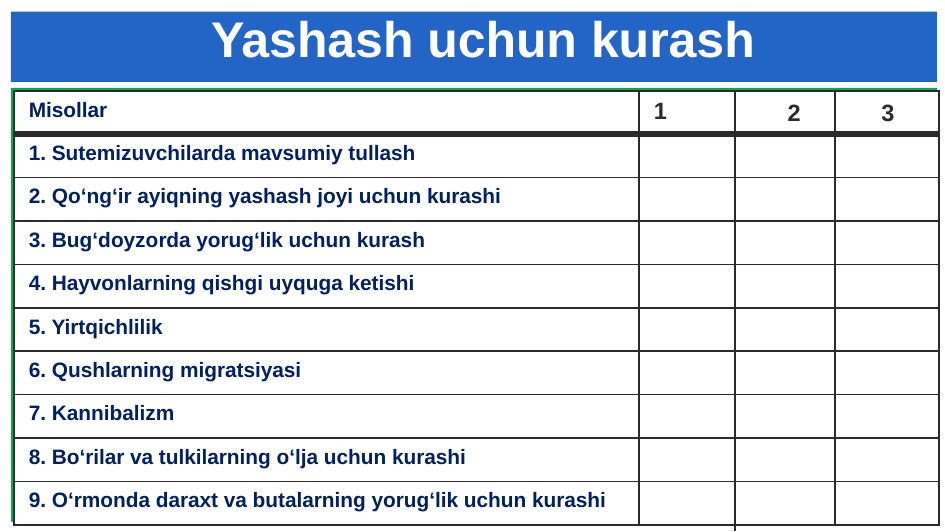

Yashash uchun kurash
| Misollar | 1 |
| --- | --- |
| 1. Sutemizuvchilarda mavsumiy tullash |  |
| 2. Qo‘ng‘ir ayiqning yashash joyi uchun kurashi |  |
| 3. Bug‘doyzorda yorug‘lik uchun kurash |  |
| 4. Hayvonlarning qishgi uyquga ketishi |  |
| 5. Yirtqichlilik |  |
| 6. Qushlarning migratsiyasi |  |
| 7. Kannibalizm |  |
| 8. Bo‘rilar va tulkilarning o‘lja uchun kurashi |  |
| 9. O‘rmonda daraxt va butalarning yorug‘lik uchun kurashi |  |
2
3
1